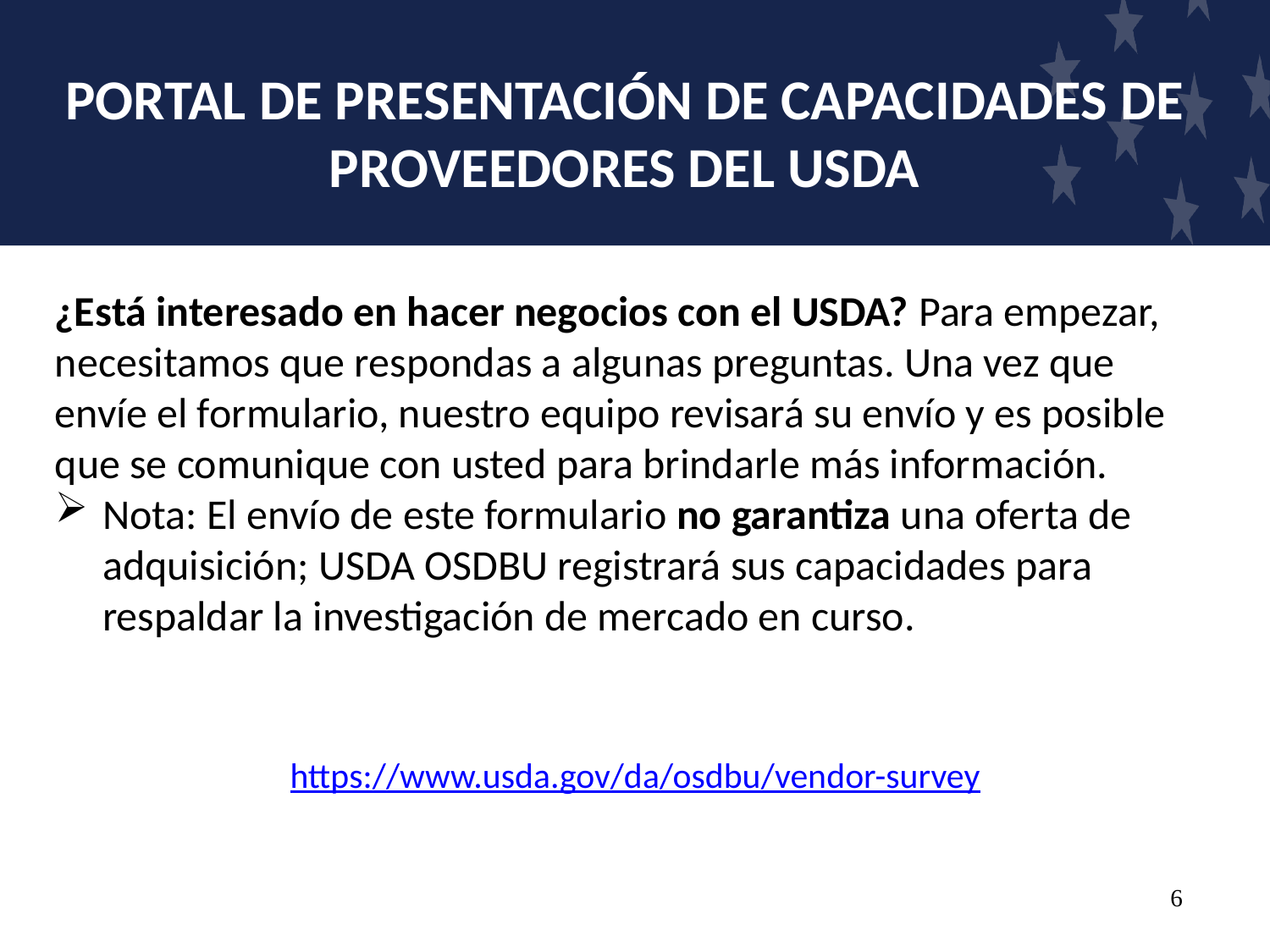

# PORTAL DE PRESENTACIÓN DE CAPACIDADES DE PROVEEDORES DEL USDA
¿Está interesado en hacer negocios con el USDA? Para empezar, necesitamos que respondas a algunas preguntas. Una vez que envíe el formulario, nuestro equipo revisará su envío y es posible que se comunique con usted para brindarle más información.
Nota: El envío de este formulario no garantiza una oferta de adquisición; USDA OSDBU registrará sus capacidades para respaldar la investigación de mercado en curso.
https://www.usda.gov/da/osdbu/vendor-survey
6